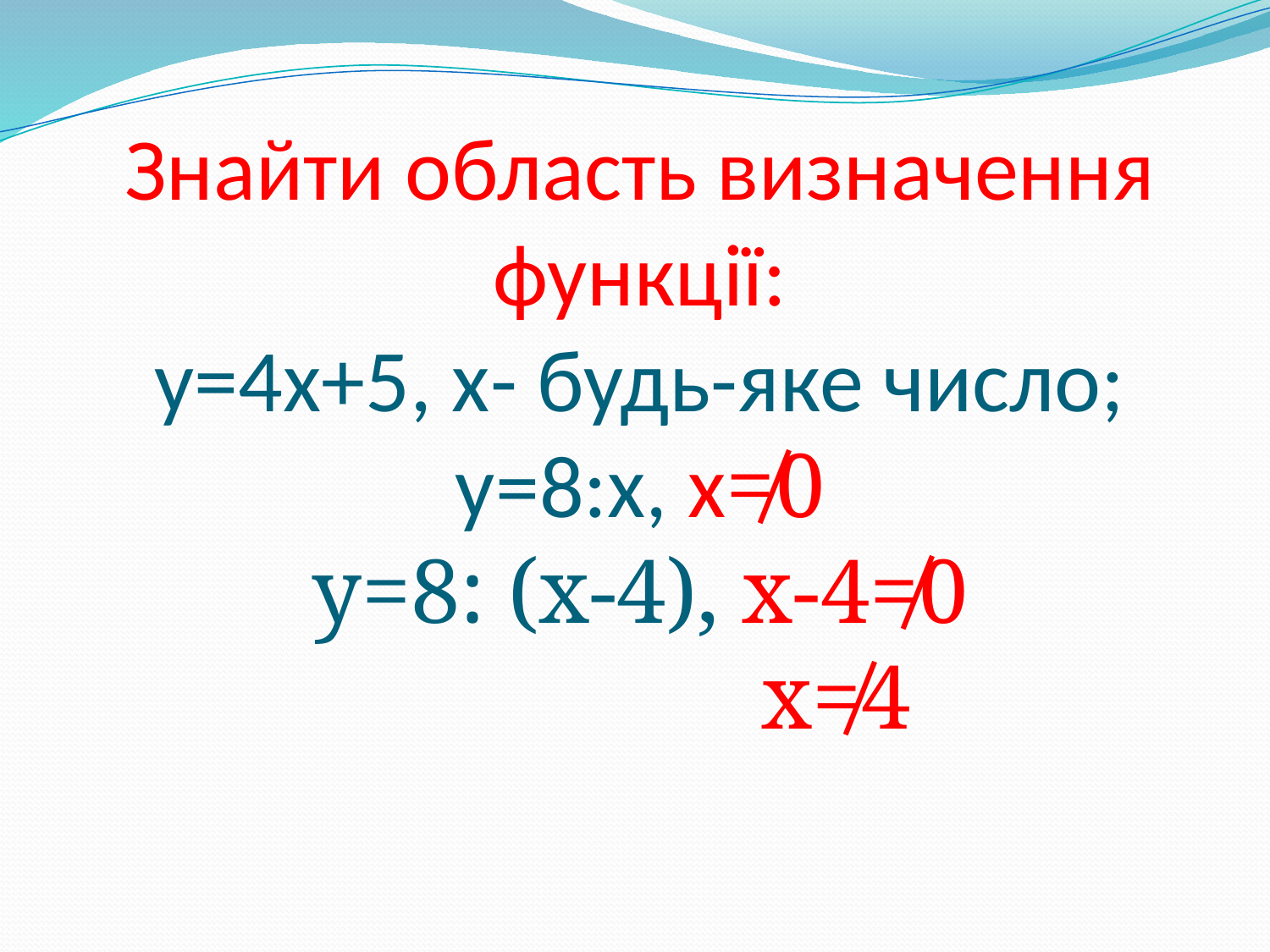

# Знайти область визначення функції: у=4х+5, х- будь-яке число; у=8:х, х≠0 у=8: (х-4), х-4≠0 х≠4